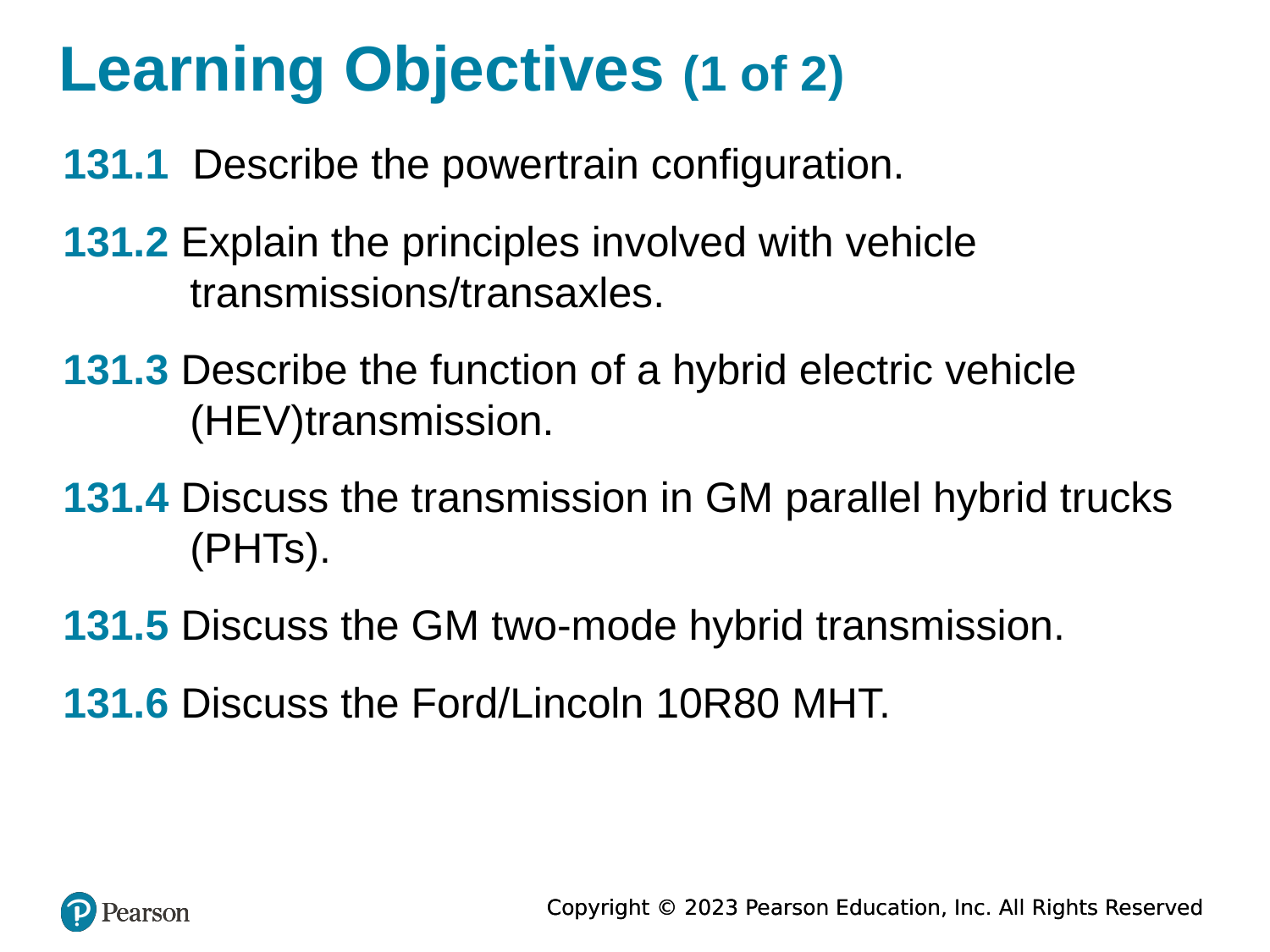

# Learning Objectives (1 of 2)
131.1  Describe the powertrain configuration.
131.2 Explain the principles involved with vehicle transmissions/transaxles.
131.3 Describe the function of a hybrid electric vehicle (HEV)transmission.
131.4 Discuss the transmission in GM parallel hybrid trucks (PHTs).
131.5 Discuss the GM two-mode hybrid transmission.
131.6 Discuss the Ford/Lincoln 10R80 MHT.